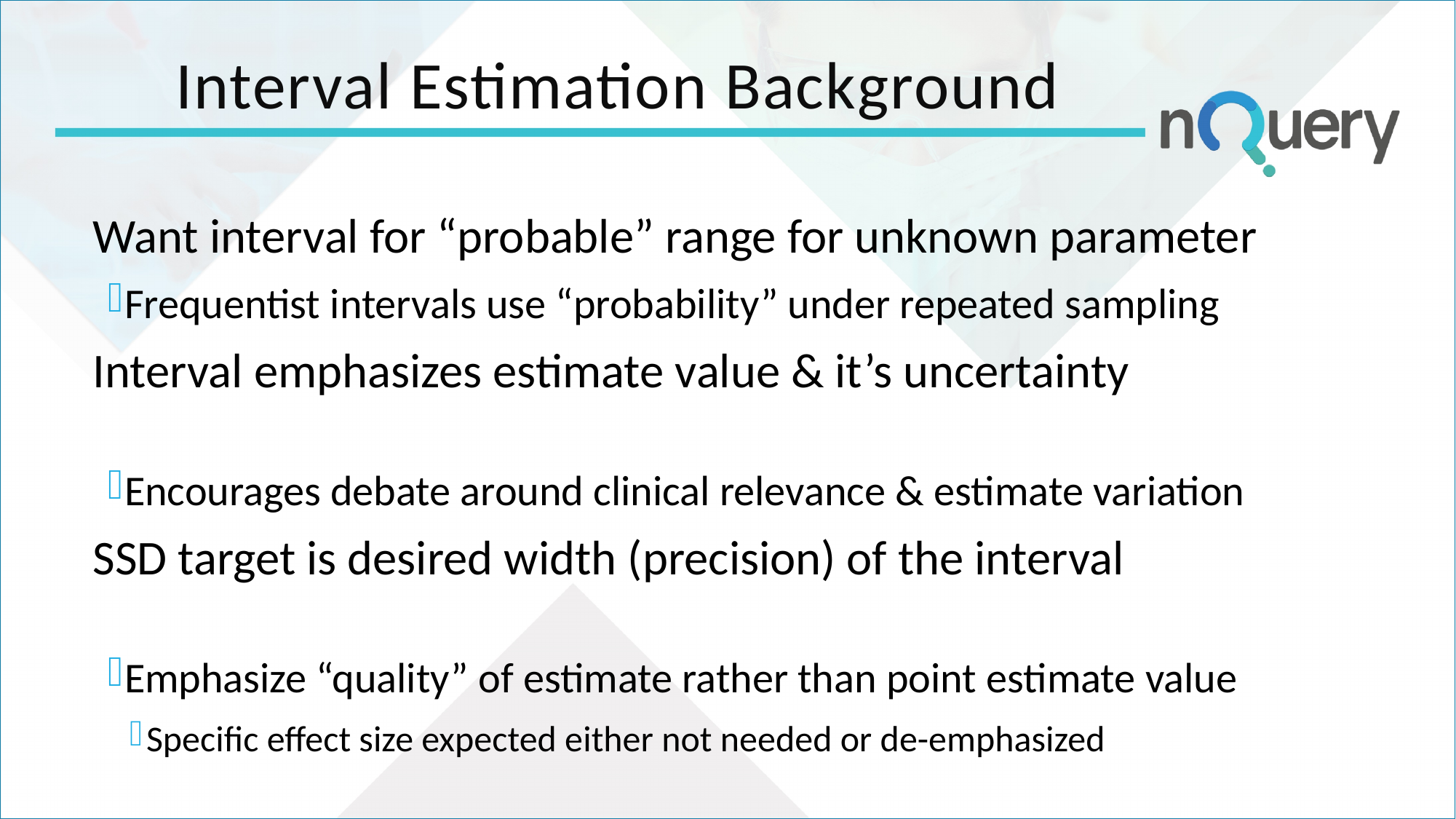

# Interval Estimation Background
Want interval for “probable” range for unknown parameter
Frequentist intervals use “probability” under repeated sampling
Interval emphasizes estimate value & it’s uncertainty
Encourages debate around clinical relevance & estimate variation
SSD target is desired width (precision) of the interval
Emphasize “quality” of estimate rather than point estimate value
Specific effect size expected either not needed or de-emphasized